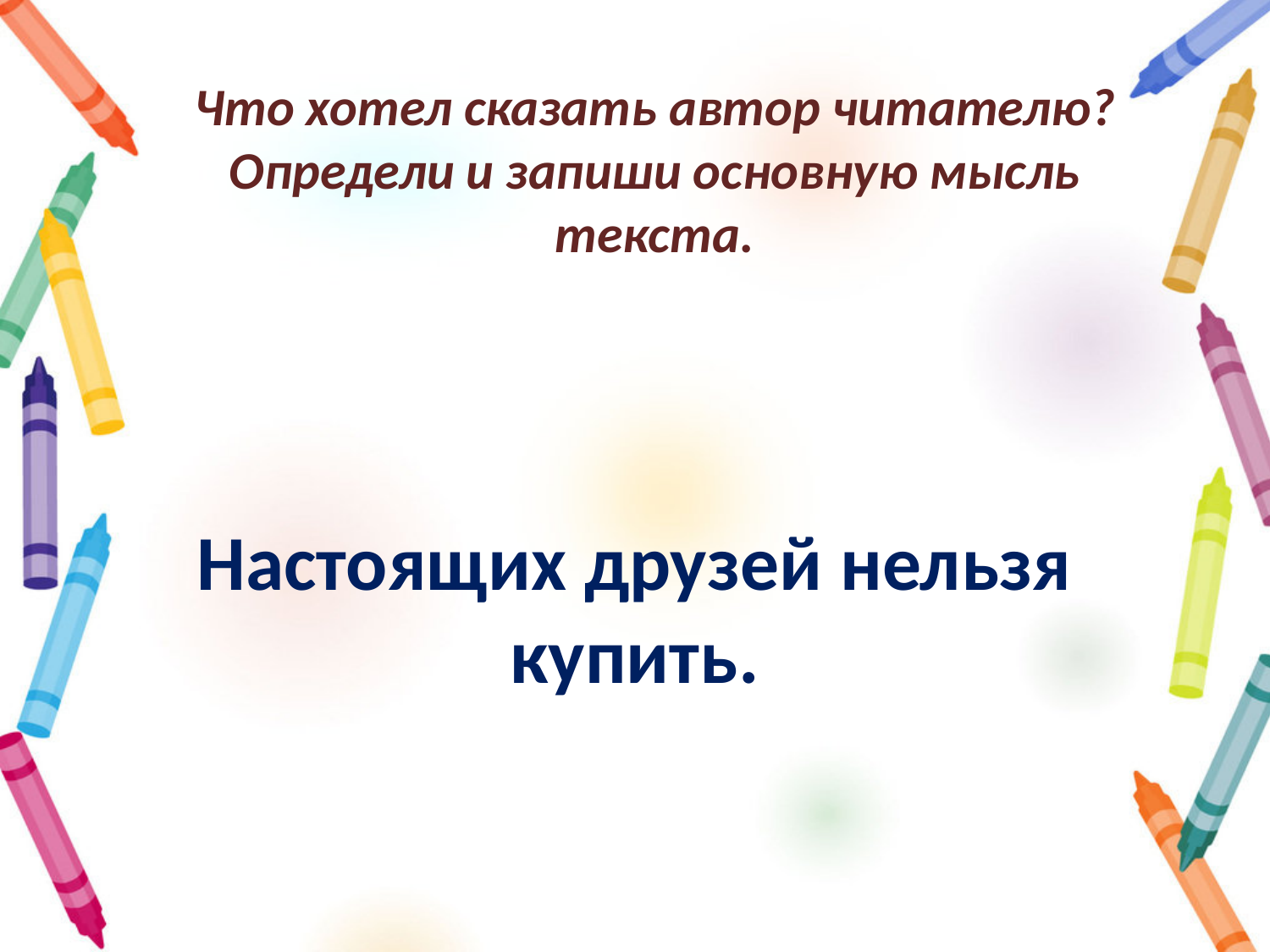

# Что хотел сказать автор читателю? Определи и запиши основную мысль текста.
Настоящих друзей нельзя купить.